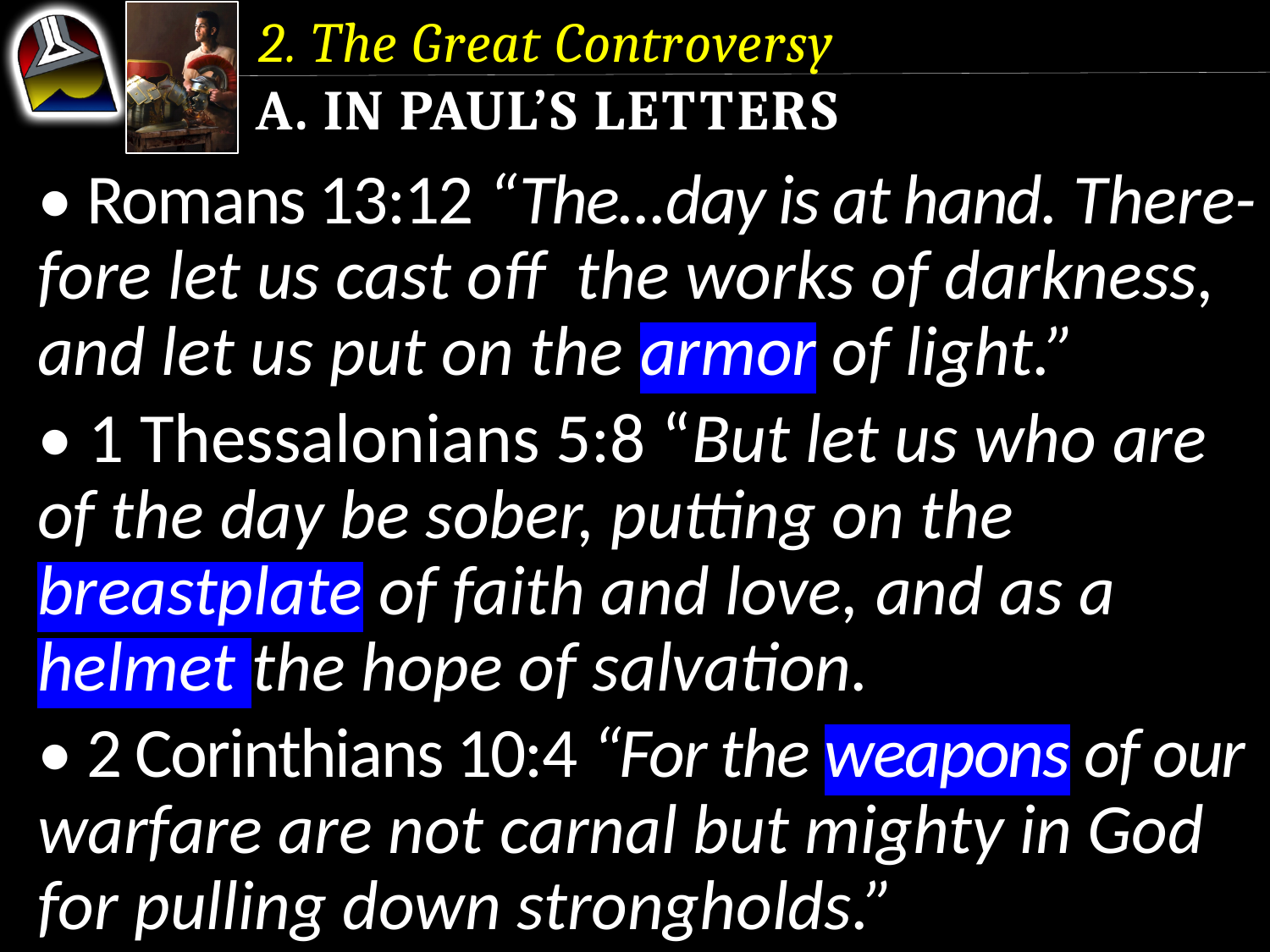

2. The Great Controversy
a. In Paul’s Letters
• Romans 13:12 “The...day is at hand. There-fore let us cast off  the works of darkness,  and let us put on the armor of light.”
• 1 Thessalonians 5:8 “But let us who are    of the day be sober, putting on the breastplate of faith and love, and as a helmet the hope of salvation.
• 2 Corinthians 10:4 “For the weapons of our warfare are not carnal but mighty in God for pulling down strongholds.”